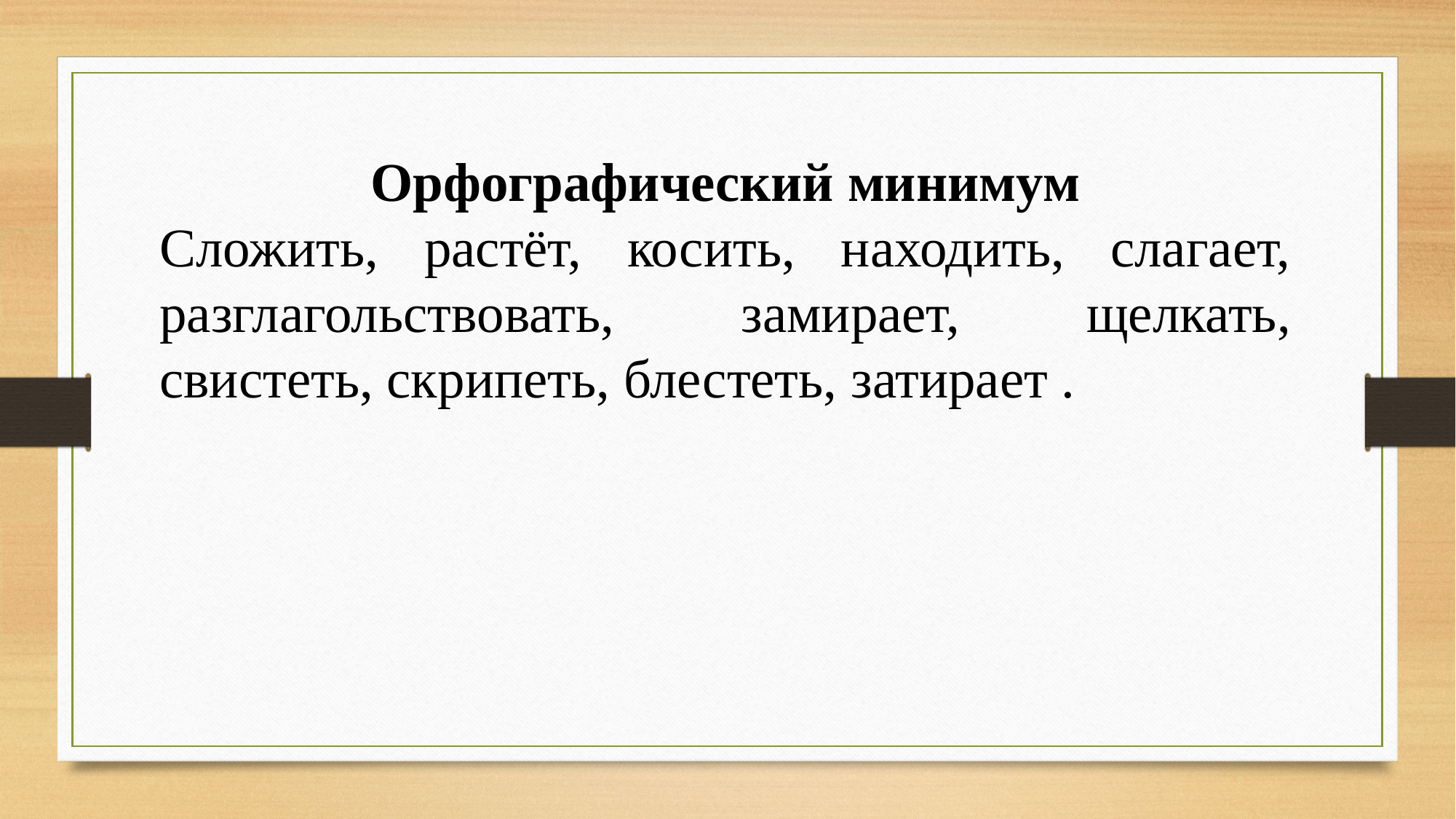

Орфографический минимум
Сложить, растёт, косить, находить, слагает, разглагольствовать, замирает, щелкать, свистеть, скрипеть, блестеть, затирает .